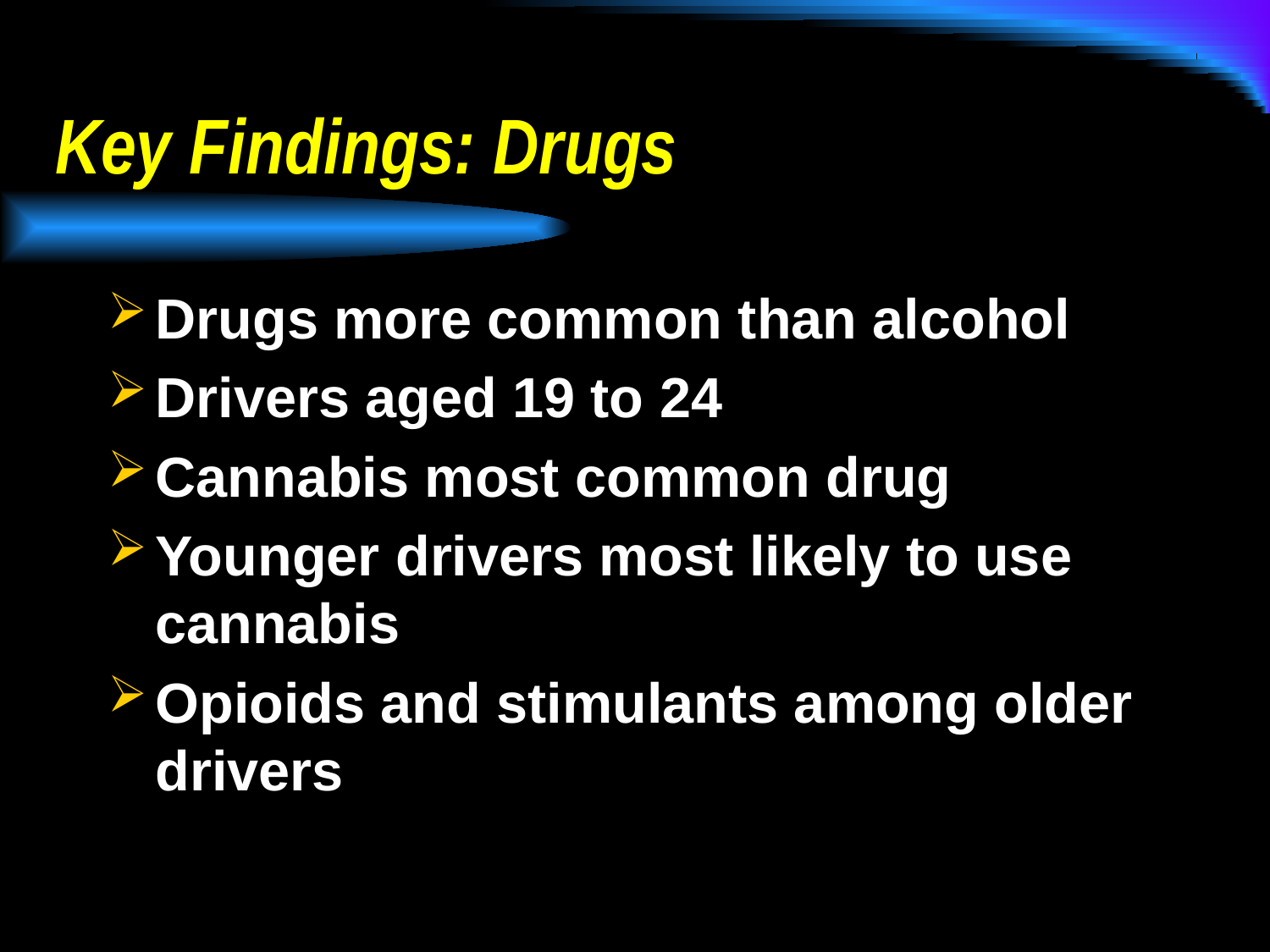

# Key Findings: Drugs
Drugs more common than alcohol
Drivers aged 19 to 24
Cannabis most common drug
Younger drivers most likely to use cannabis
Opioids and stimulants among older drivers